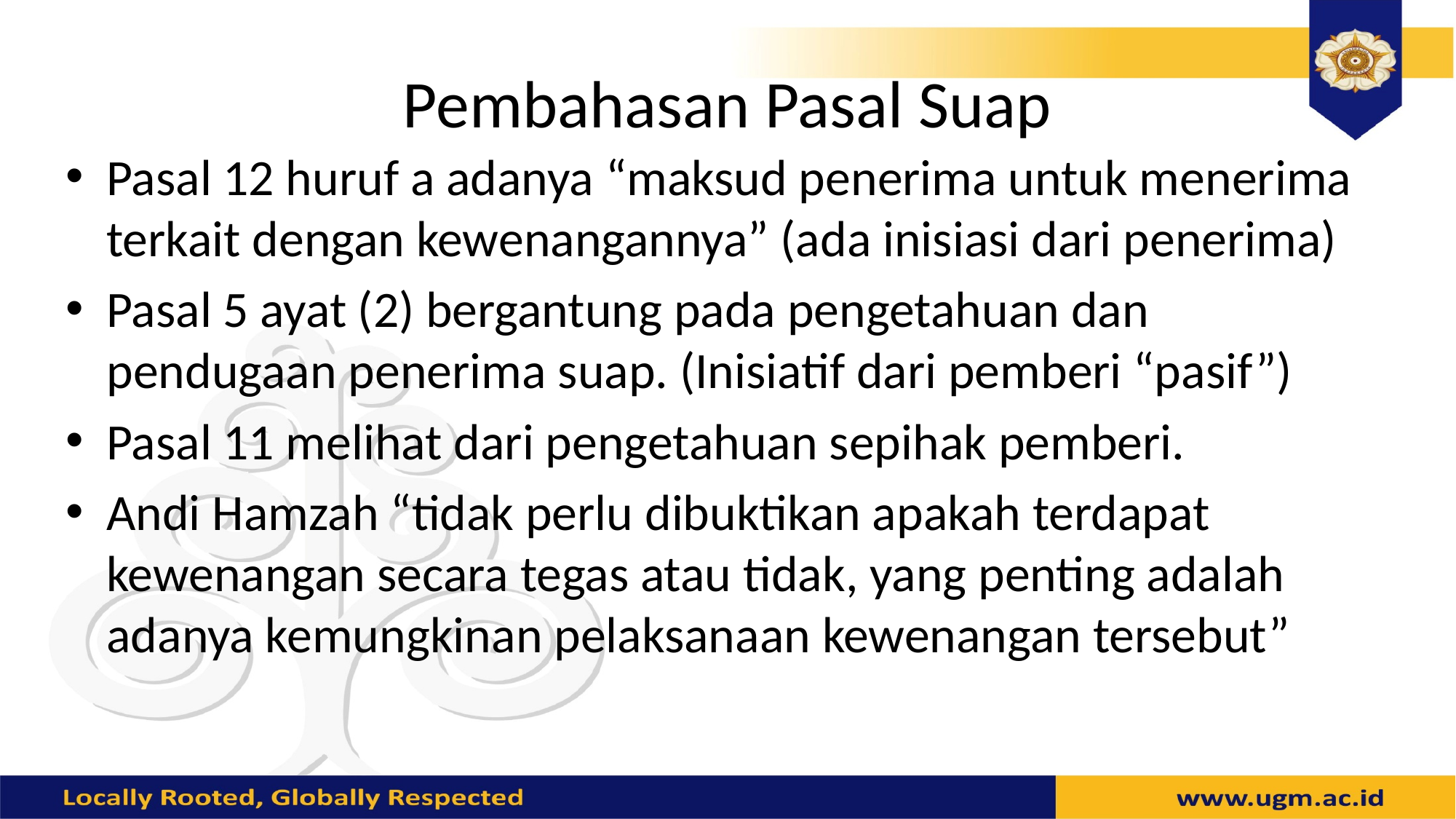

# Pembahasan Pasal Suap
Pasal 12 huruf a adanya “maksud penerima untuk menerima terkait dengan kewenangannya” (ada inisiasi dari penerima)
Pasal 5 ayat (2) bergantung pada pengetahuan dan pendugaan penerima suap. (Inisiatif dari pemberi “pasif”)
Pasal 11 melihat dari pengetahuan sepihak pemberi.
Andi Hamzah “tidak perlu dibuktikan apakah terdapat kewenangan secara tegas atau tidak, yang penting adalah adanya kemungkinan pelaksanaan kewenangan tersebut”